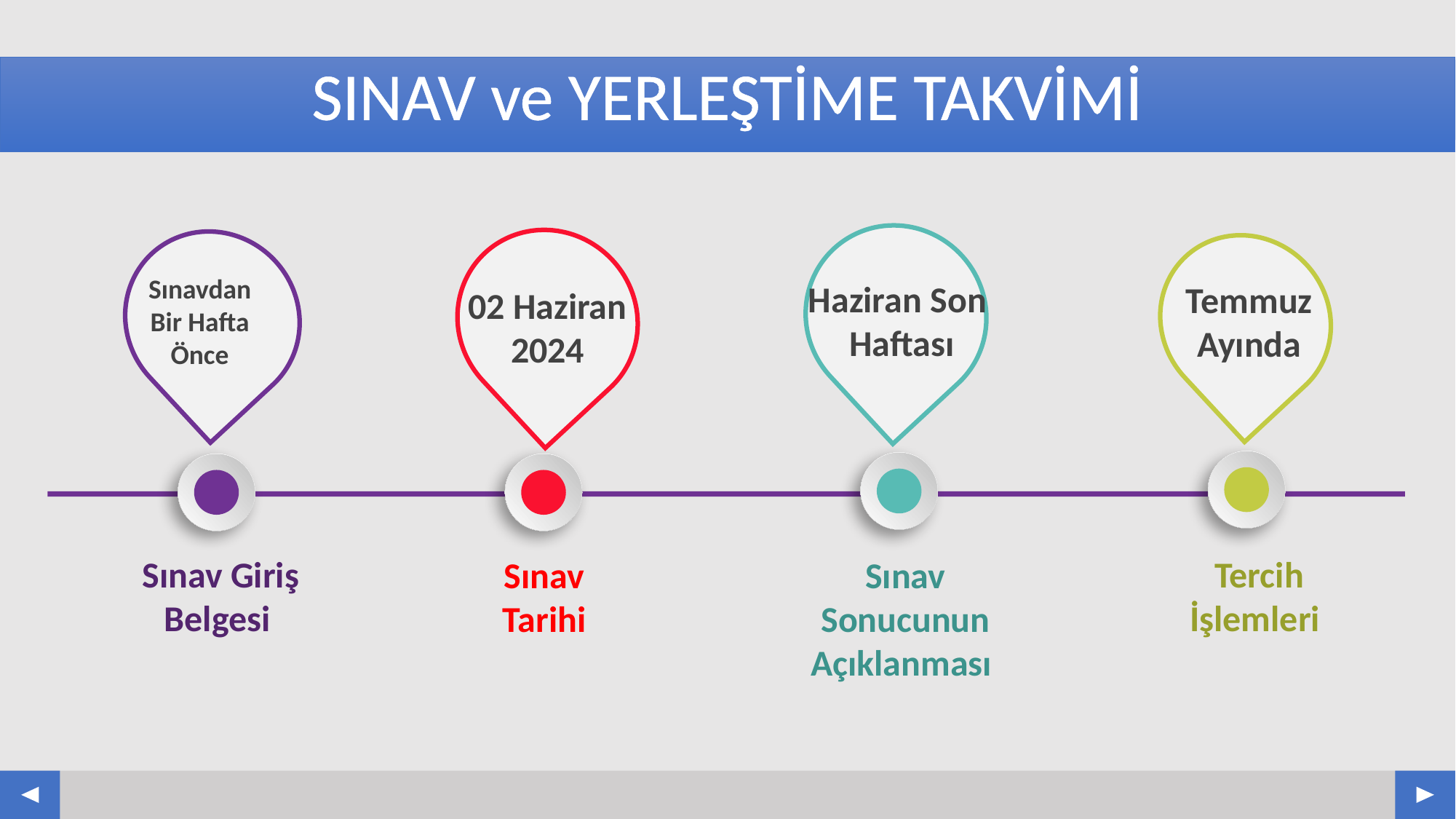

# SINAV ve YERLEŞTİME TAKVİMİ

Haziran Son
 Haftası

02 Haziran
2024

Temmuz
Ayında
Sınavdan Bir Hafta Önce

Sınav Giriş Belgesi
Tercih İşlemleri
Sınav Tarihi
Sınav Sonucunun Açıklanması